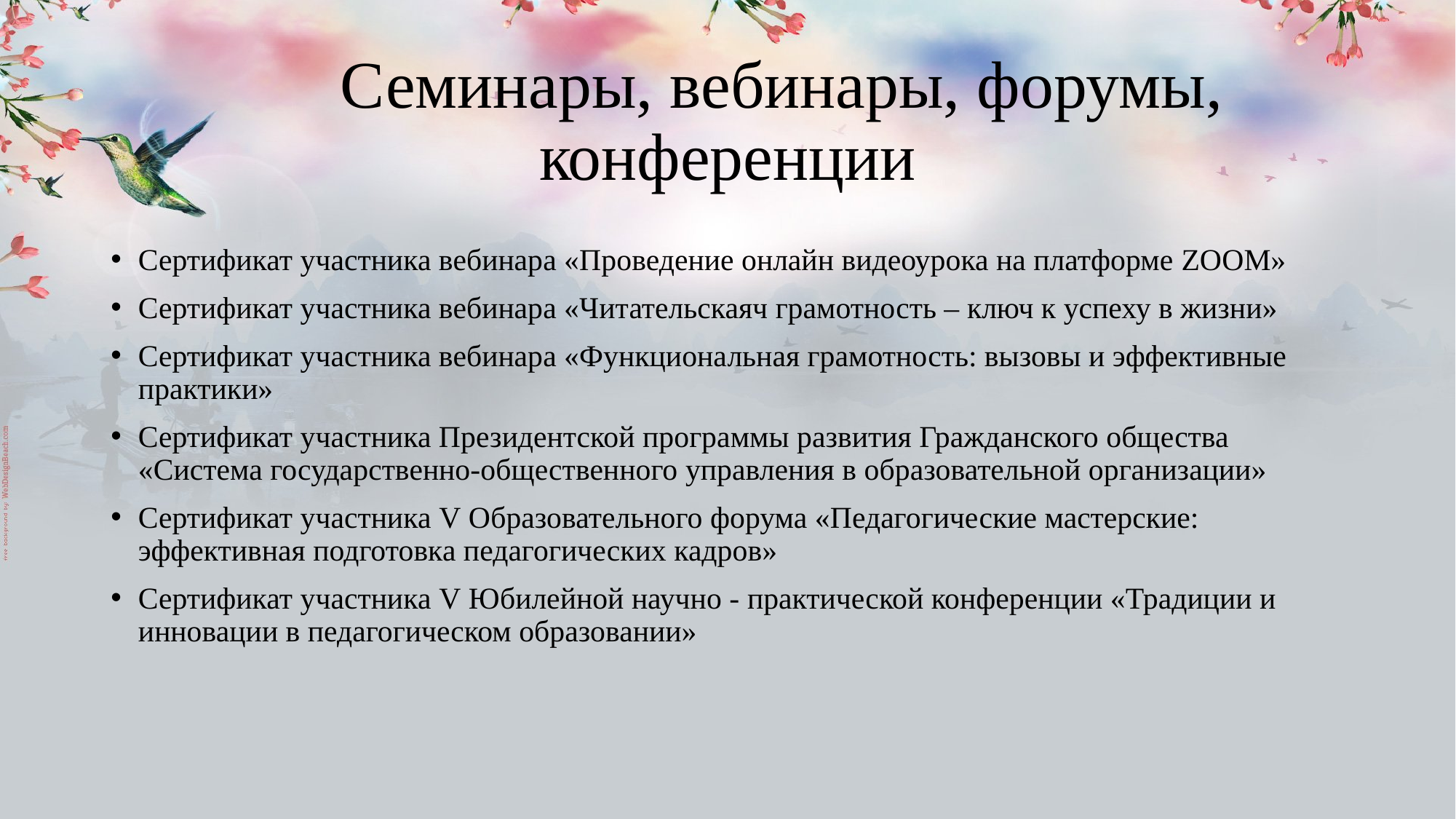

# Семинары, вебинары, форумы, конференции
Сертификат участника вебинара «Проведение онлайн видеоурока на платформе ZOOM»
Сертификат участника вебинара «Читательскаяч грамотность – ключ к успеху в жизни»
Сертификат участника вебинара «Функциональная грамотность: вызовы и эффективные практики»
Сертификат участника Президентской программы развития Гражданского общества «Система государственно-общественного управления в образовательной организации»
Сертификат участника V Образовательного форума «Педагогические мастерские: эффективная подготовка педагогических кадров»
Сертификат участника V Юбилейной научно - практической конференции «Традиции и инновации в педагогическом образовании»